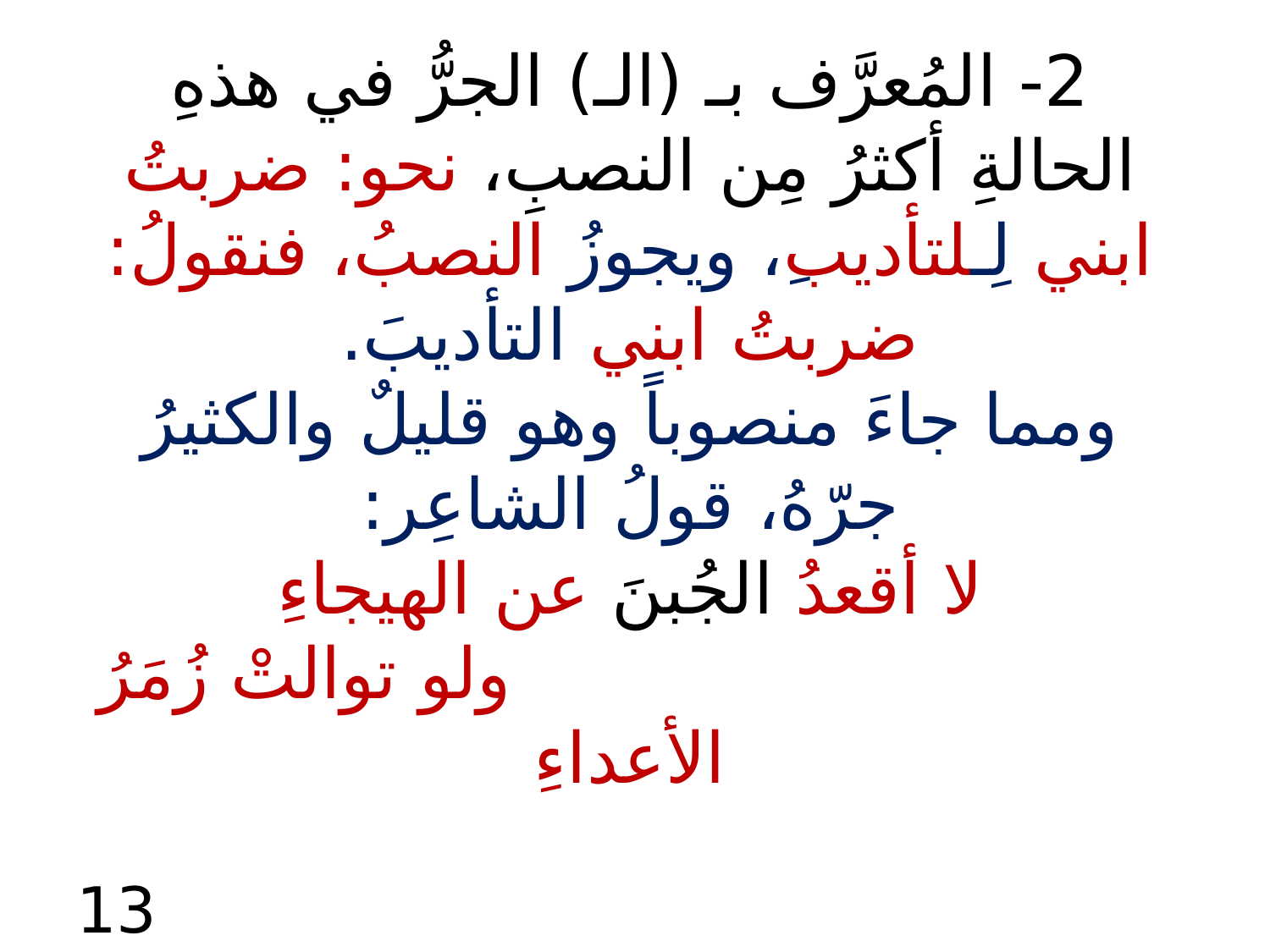

2- المُعرَّف بـ (الـ) الجرُّ في هذهِ الحالةِ أكثرُ مِن النصبِ، نحو: ضربتُ ابني لِـلتأديبِ، ويجوزُ النصبُ، فنقولُ: ضربتُ ابني التأديبَ.
ومما جاءَ منصوباً وهو قليلٌ والكثيرُ جرّهُ، قولُ الشاعِر:
لا أقعدُ الجُبنَ عن الهيجاءِ
                             ولو توالتْ زُمَرُ الأعداءِ

13